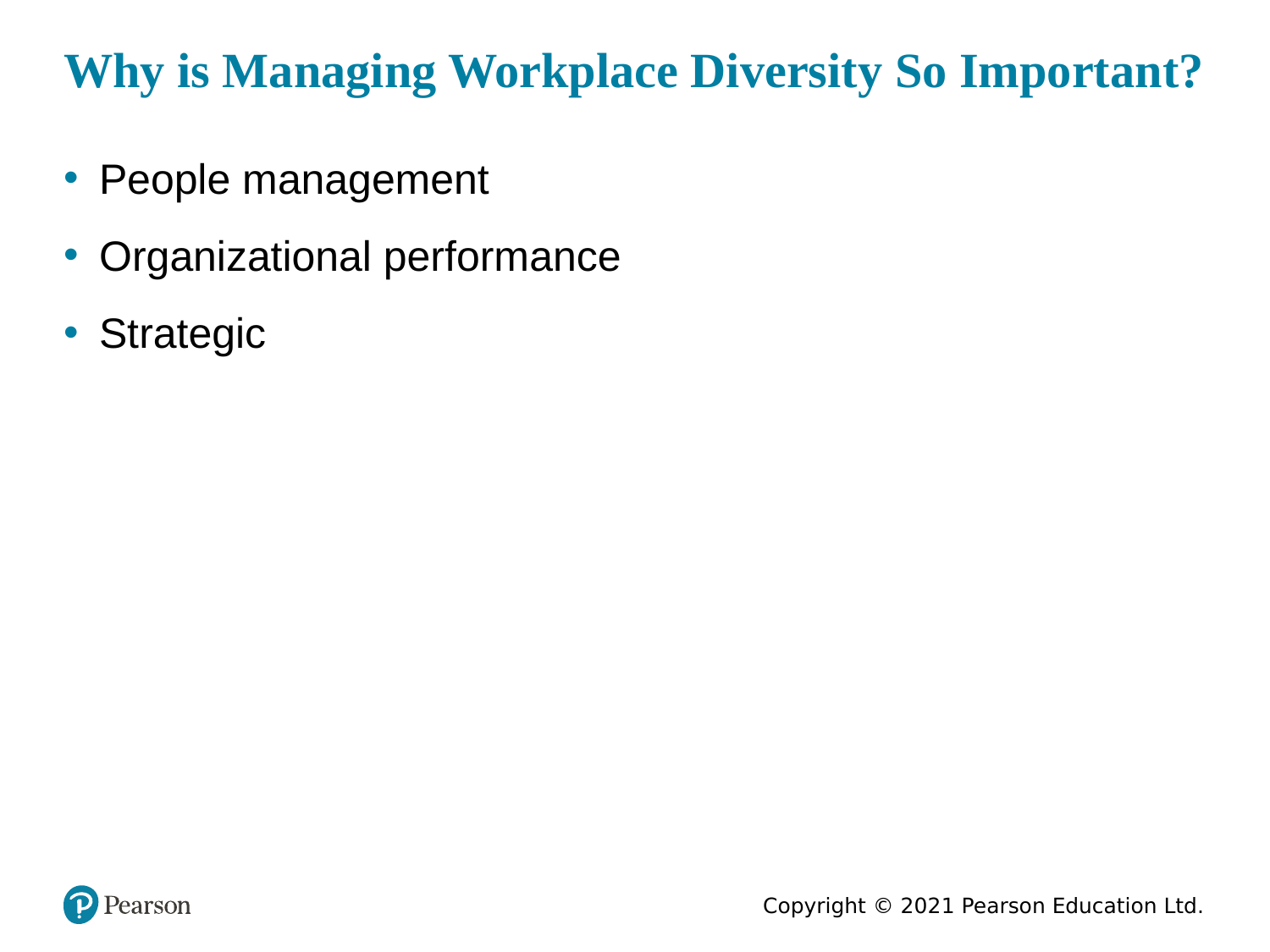

# Why is Managing Workplace Diversity So Important?
People management
Organizational performance
Strategic